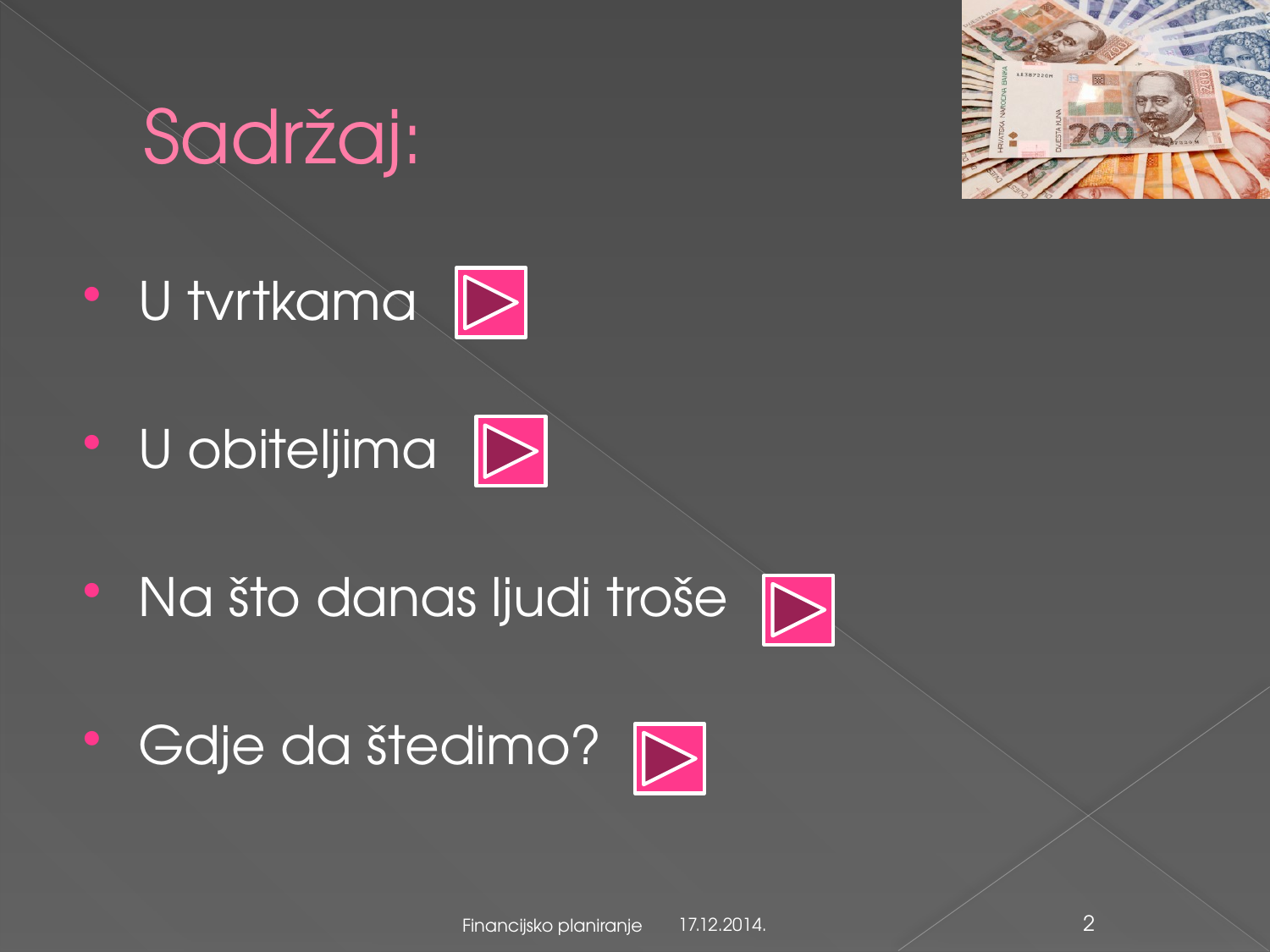

# Sadržaj:
U tvrtkama

U obiteljima

Na što danas ljudi troše

Gdje da štedimo?

17.12.2014.
Financijsko planiranje
2